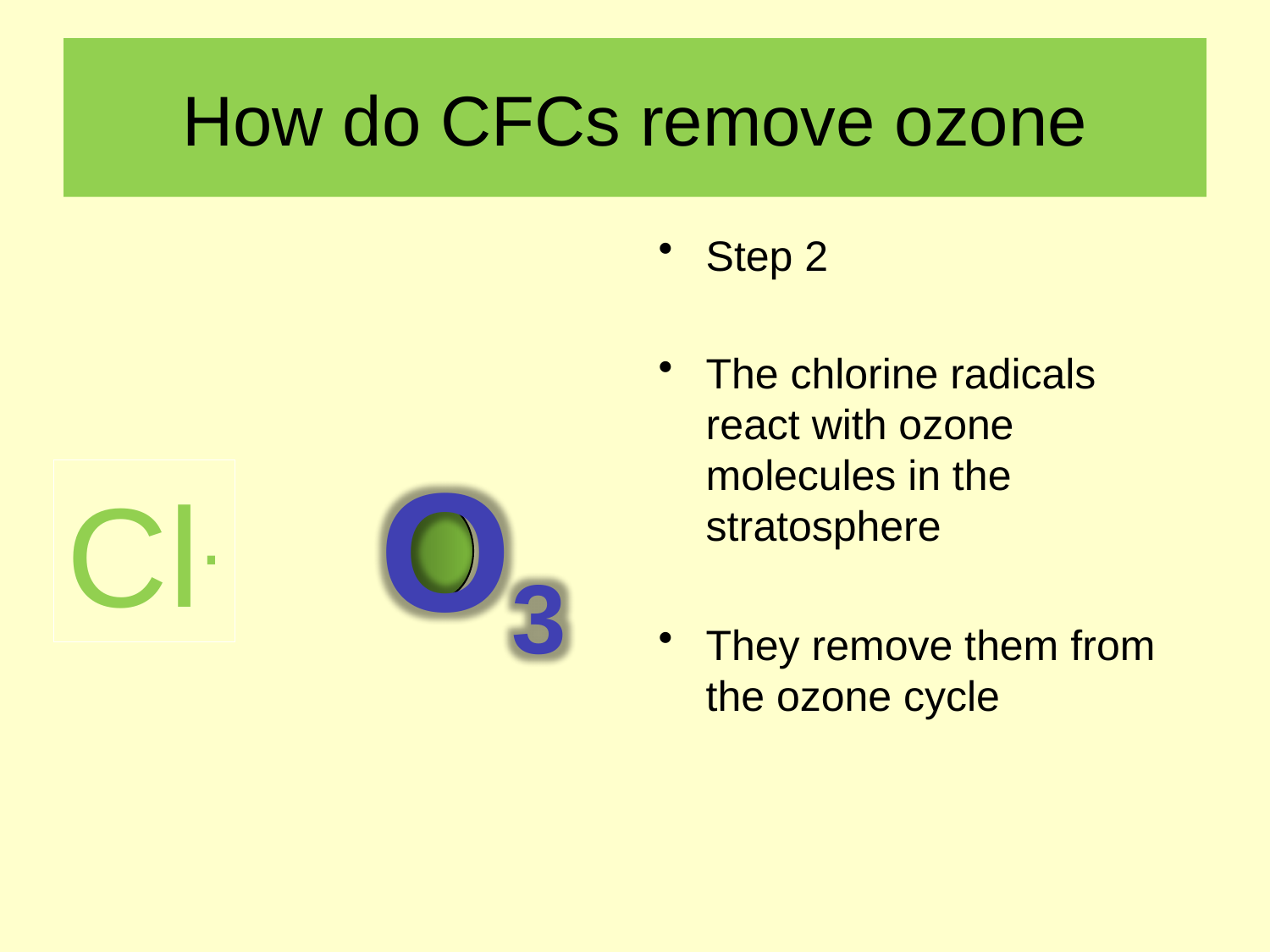

# How do CFCs remove ozone
Step 2

The chlorine radicals react with ozone molecules in the stratosphere

They remove them from the ozone cycle
O3
Cl.